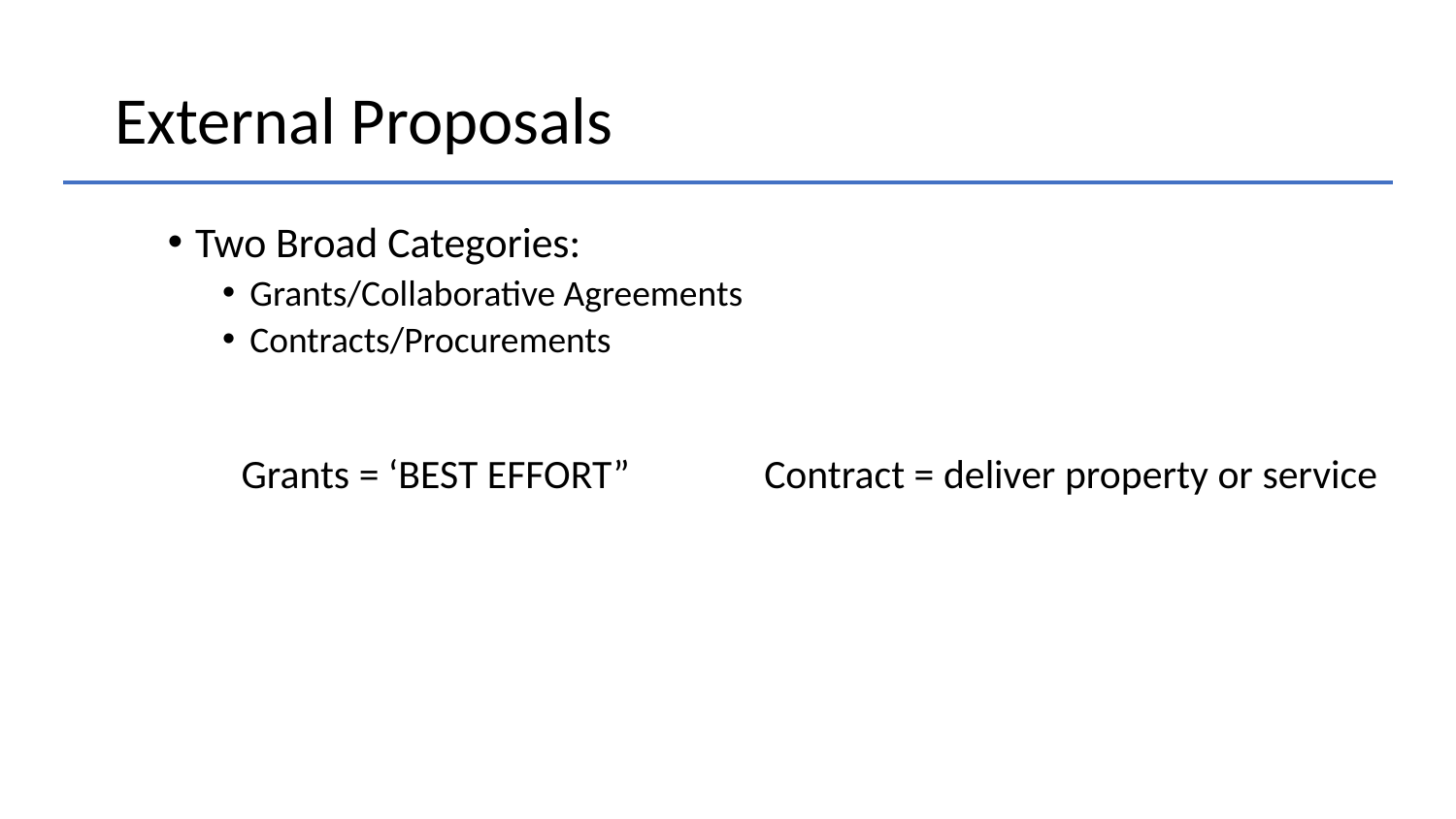

# External Proposals
Two Broad Categories:
Grants/Collaborative Agreements
Contracts/Procurements

Grants = ‘BEST EFFORT”
Contract = deliver property or service